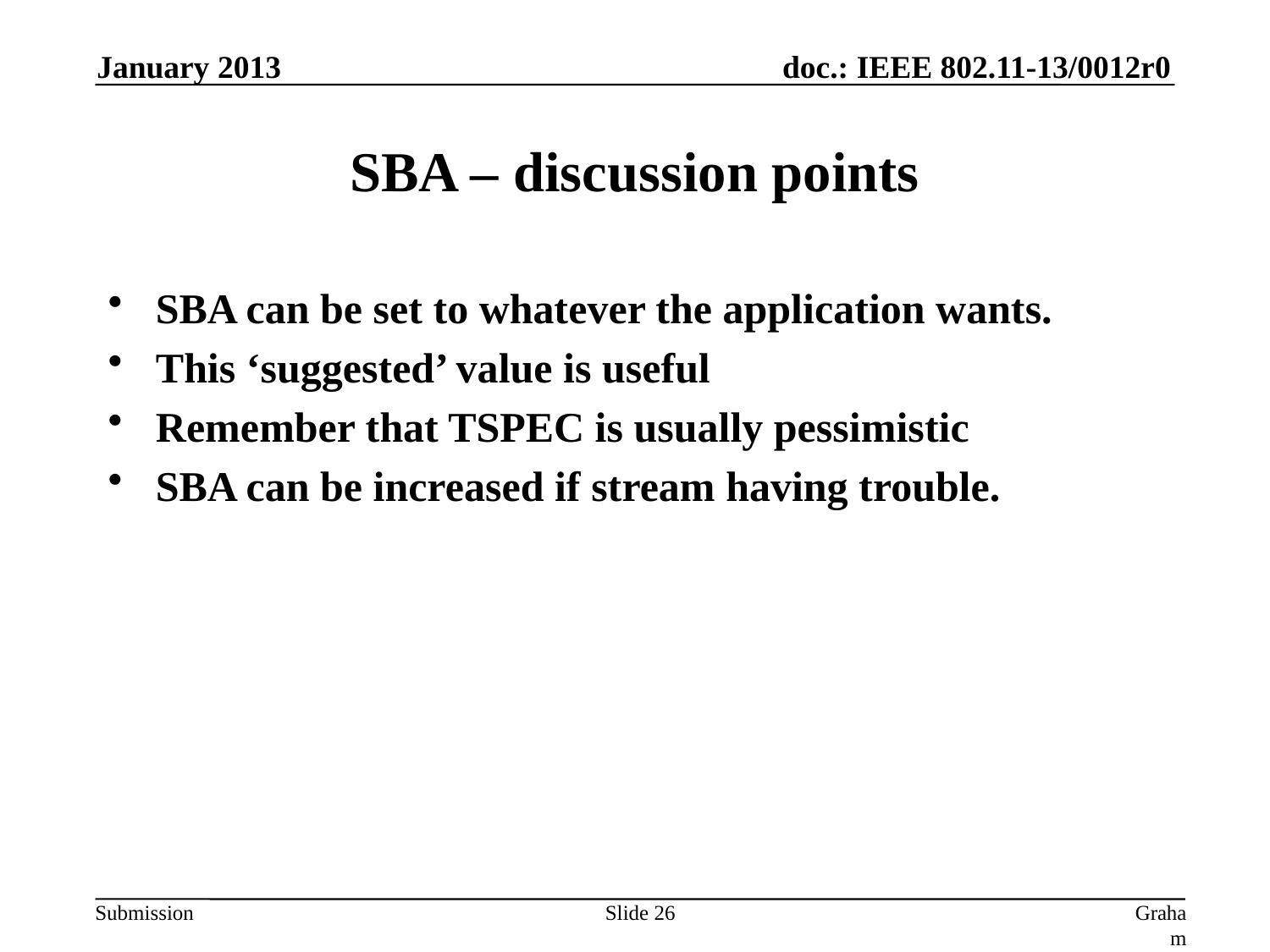

January 2013
# SBA – discussion points
SBA can be set to whatever the application wants.
This ‘suggested’ value is useful
Remember that TSPEC is usually pessimistic
SBA can be increased if stream having trouble.

Slide 26
Graham Smith, DSP Group